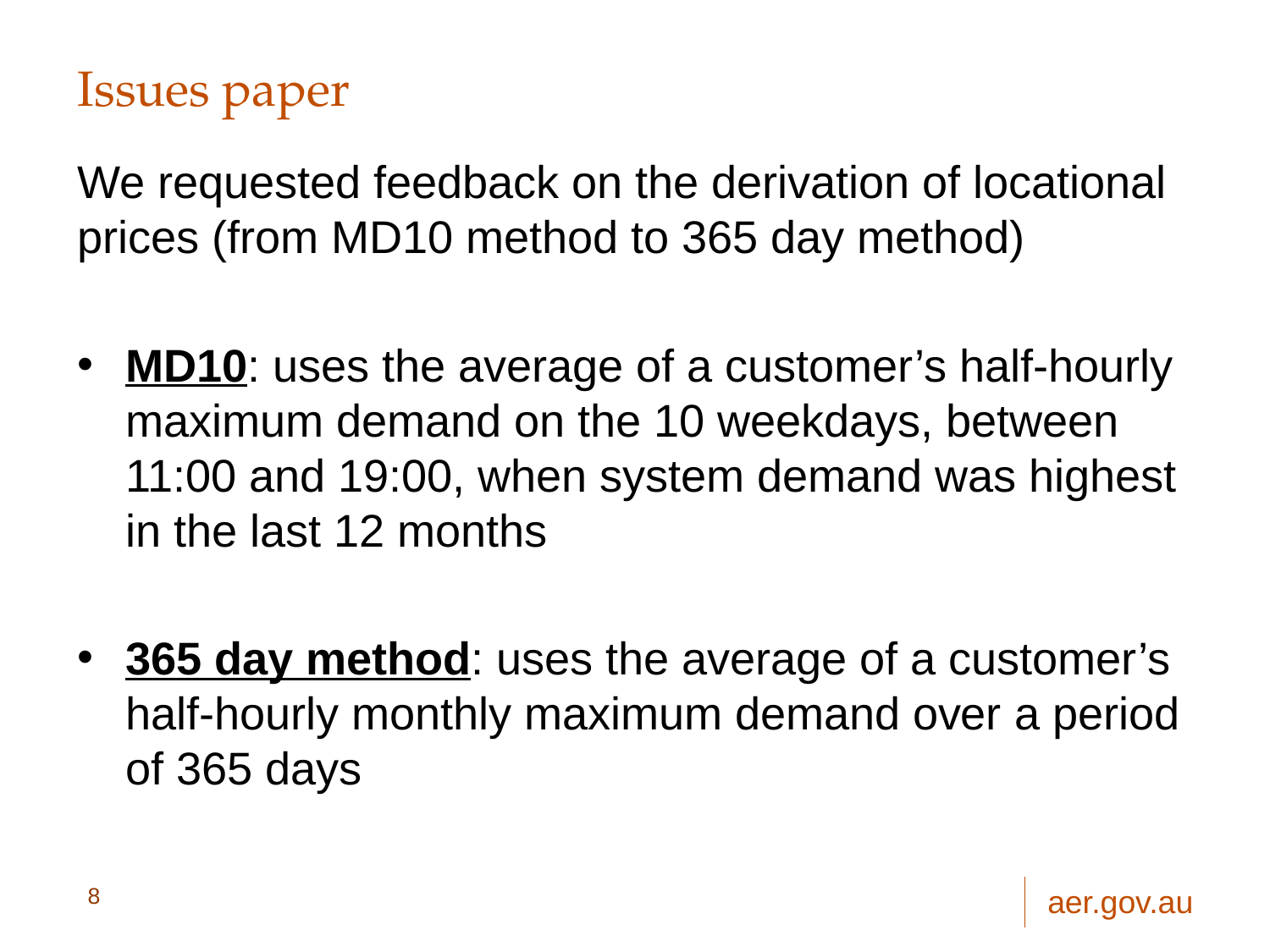

# Issues paper
We requested feedback on the derivation of locational prices (from MD10 method to 365 day method)

MD10: uses the average of a customer’s half-hourly maximum demand on the 10 weekdays, between 11:00 and 19:00, when system demand was highest in the last 12 months

365 day method: uses the average of a customer’s half-hourly monthly maximum demand over a period of 365 days